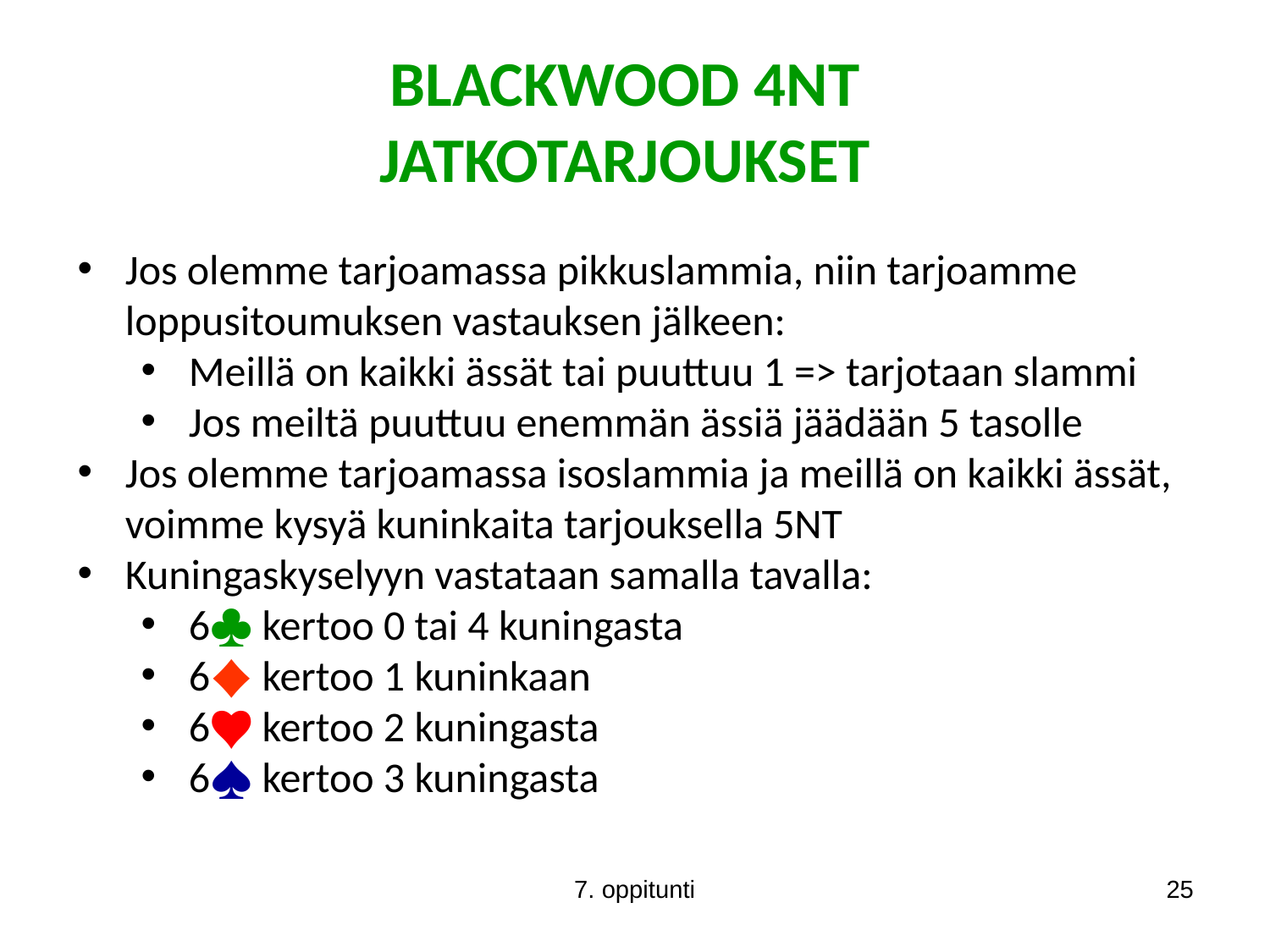

BLACKWOOD 4NT
JATKOTARJOUKSET
Jos olemme tarjoamassa pikkuslammia, niin tarjoamme loppusitoumuksen vastauksen jälkeen:
Meillä on kaikki ässät tai puuttuu 1 => tarjotaan slammi
Jos meiltä puuttuu enemmän ässiä jäädään 5 tasolle
Jos olemme tarjoamassa isoslammia ja meillä on kaikki ässät, voimme kysyä kuninkaita tarjouksella 5NT
Kuningaskyselyyn vastataan samalla tavalla:
6♣ kertoo 0 tai 4 kuningasta
6♦ kertoo 1 kuninkaan
6♥ kertoo 2 kuningasta
6♠ kertoo 3 kuningasta

7. oppitunti
25